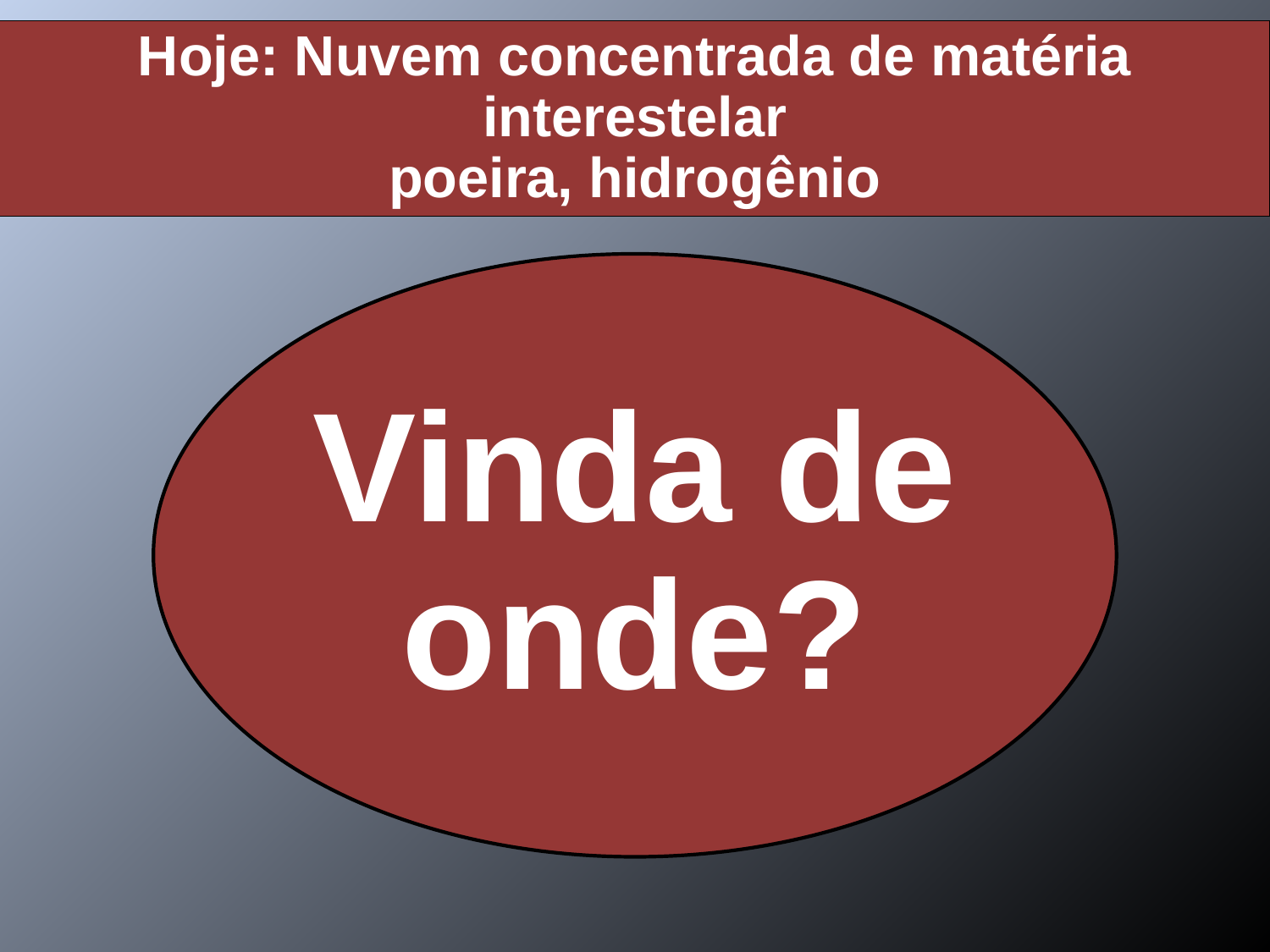

Hoje: Nuvem concentrada de matéria interestelar
poeira, hidrogênio
Vinda de onde?